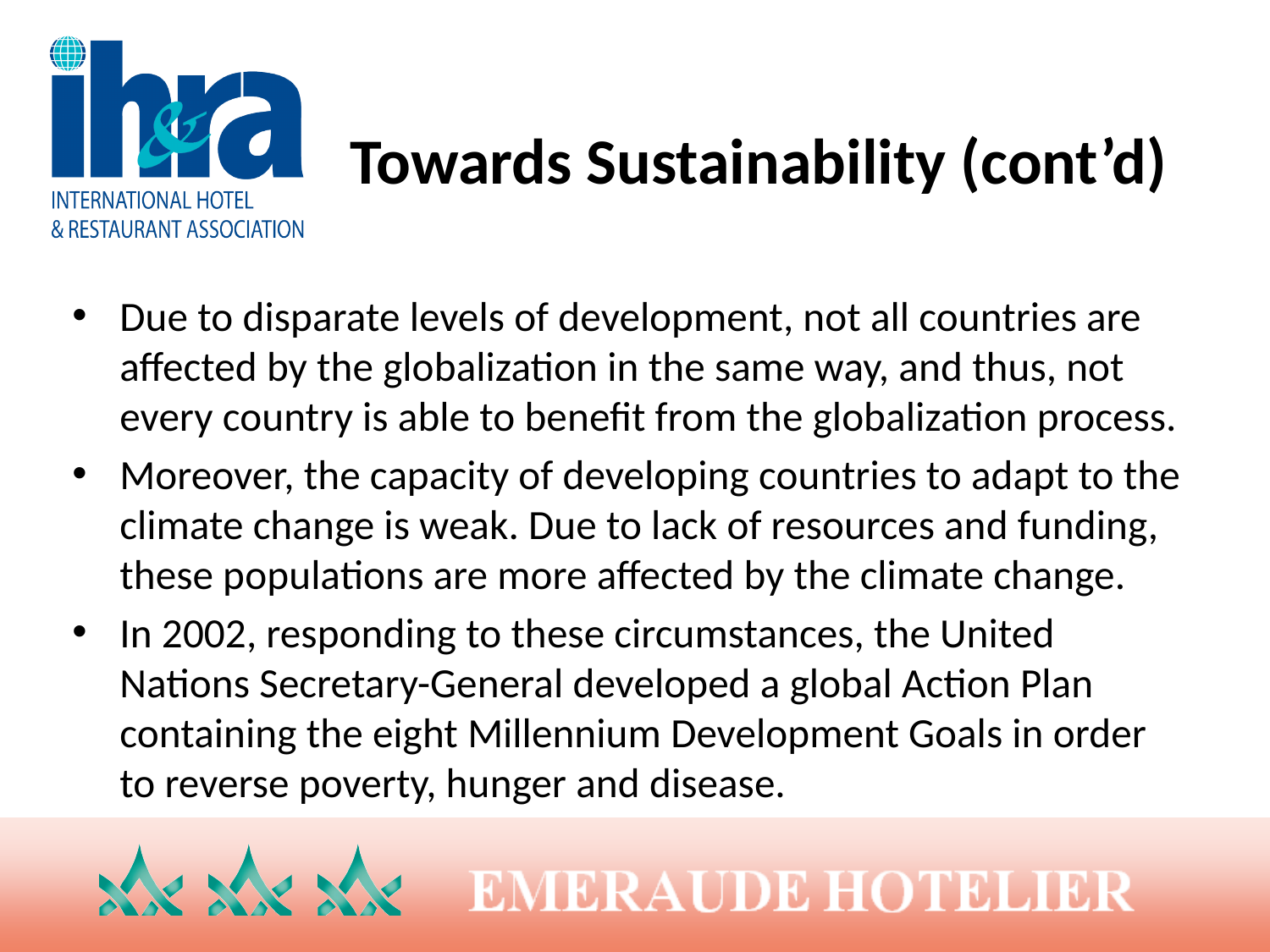

# Towards Sustainability (cont’d)

Due to disparate levels of development, not all countries are affected by the globalization in the same way, and thus, not every country is able to benefit from the globalization process.
Moreover, the capacity of developing countries to adapt to the climate change is weak. Due to lack of resources and funding, these populations are more affected by the climate change.
In 2002, responding to these circumstances, the United Nations Secretary-General developed a global Action Plan containing the eight Millennium Development Goals in order to reverse poverty, hunger and disease.